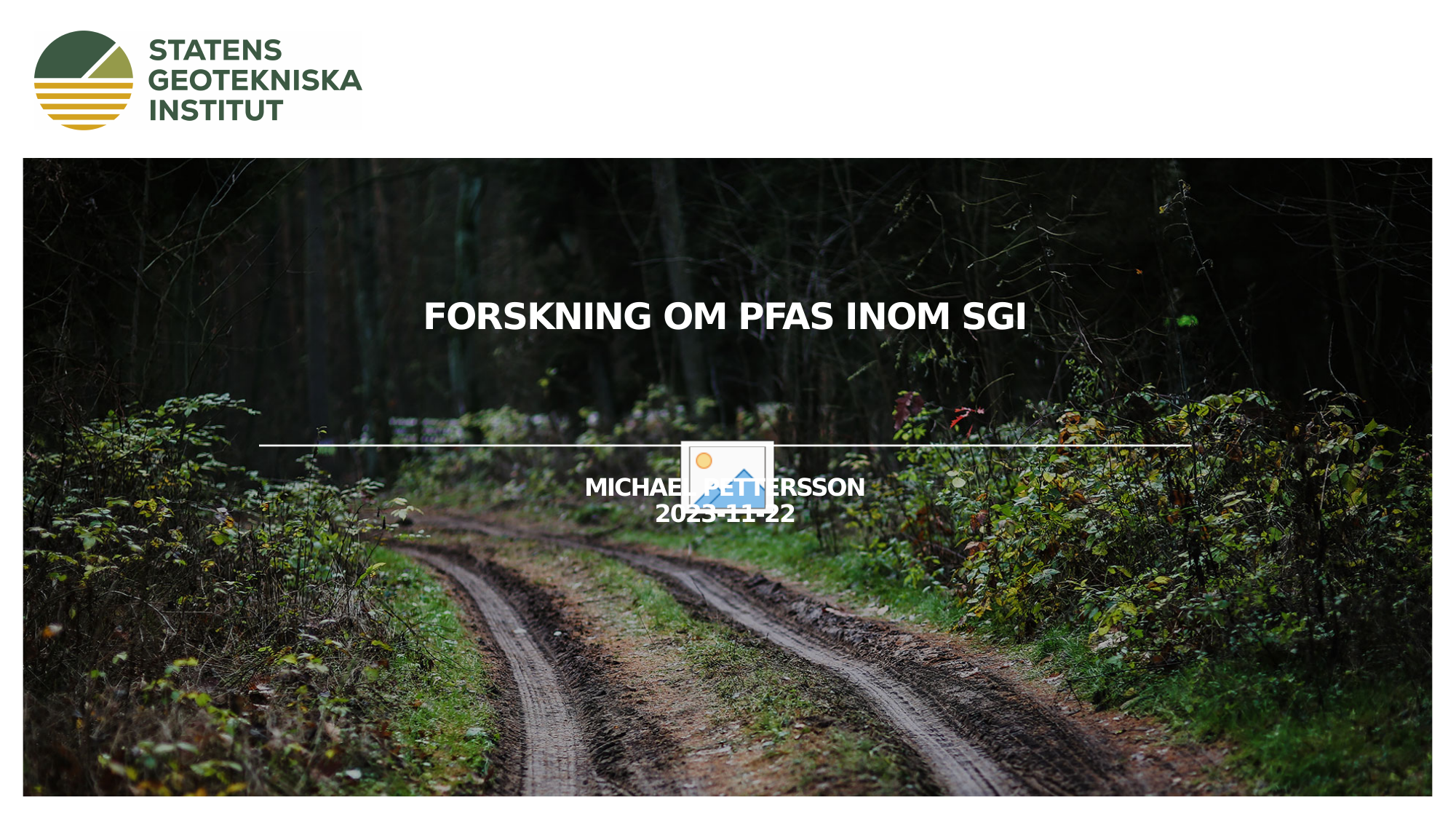

Forskning om pfas inom SGI

Michael Pettersson
2023-11-22